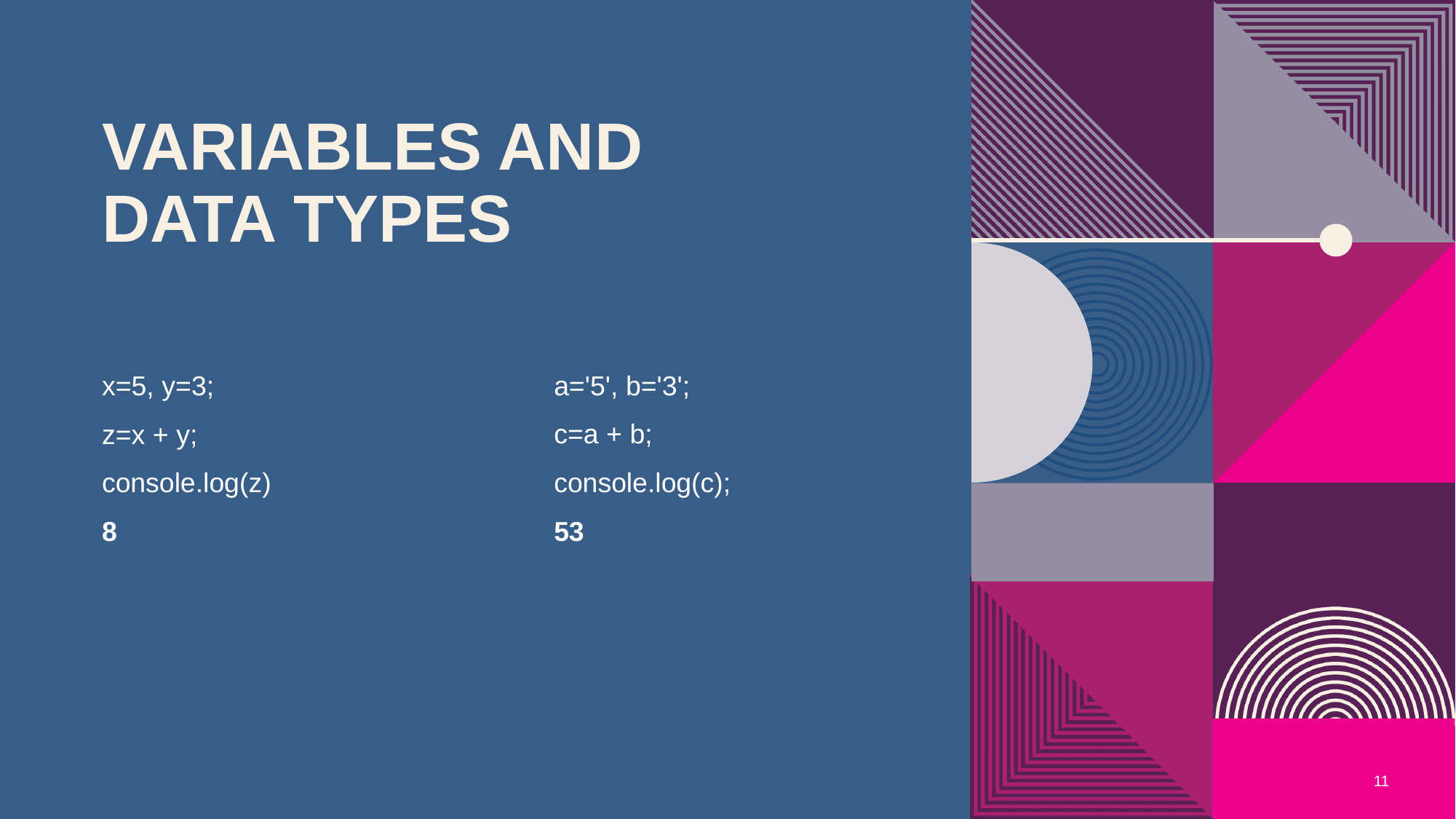

# Variables and Data Types
x=5, y=3;
z=x + y;
console.log(z)
8
a='5', b='3';
c=a + b;
console.log(c);
53
11